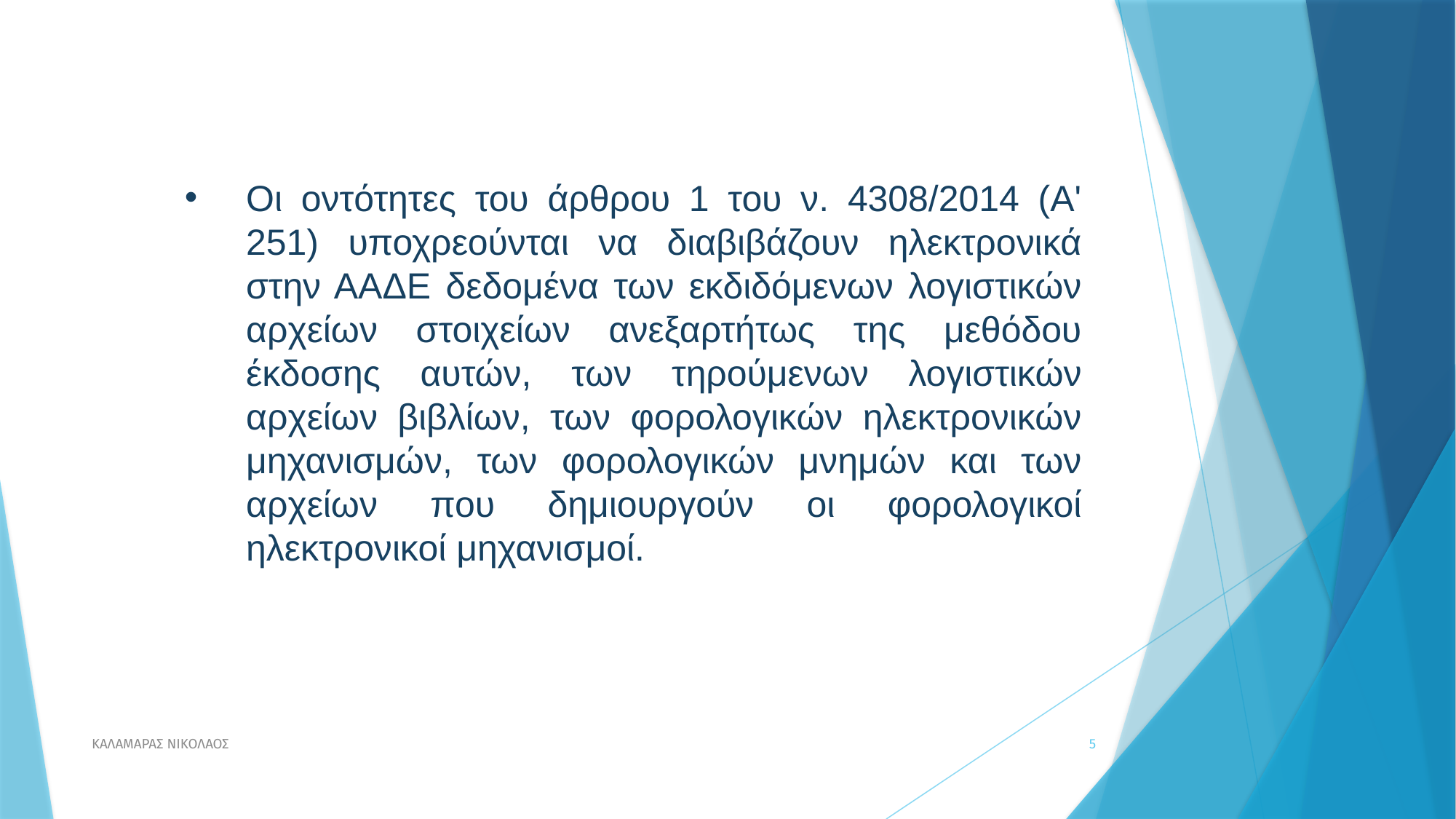

Οι οντότητες του άρθρου 1 του ν. 4308/2014 (Α' 251) υποχρεούνται να διαβιβάζουν ηλεκτρονικά στην ΑΑΔΕ δεδομένα των εκδιδόμενων λογιστικών αρχείων στοιχείων ανεξαρτήτως της μεθόδου έκδοσης αυτών, των τηρούμενων λογιστικών αρχείων βιβλίων, των φορολογικών ηλεκτρονικών μηχανισμών, των φορολογικών μνημών και των αρχείων που δημιουργούν οι φορολογικοί ηλεκτρονικοί μηχανισμοί.
ΚΑΛΑΜΑΡΑΣ ΝΙΚΟΛΑΟΣ
5